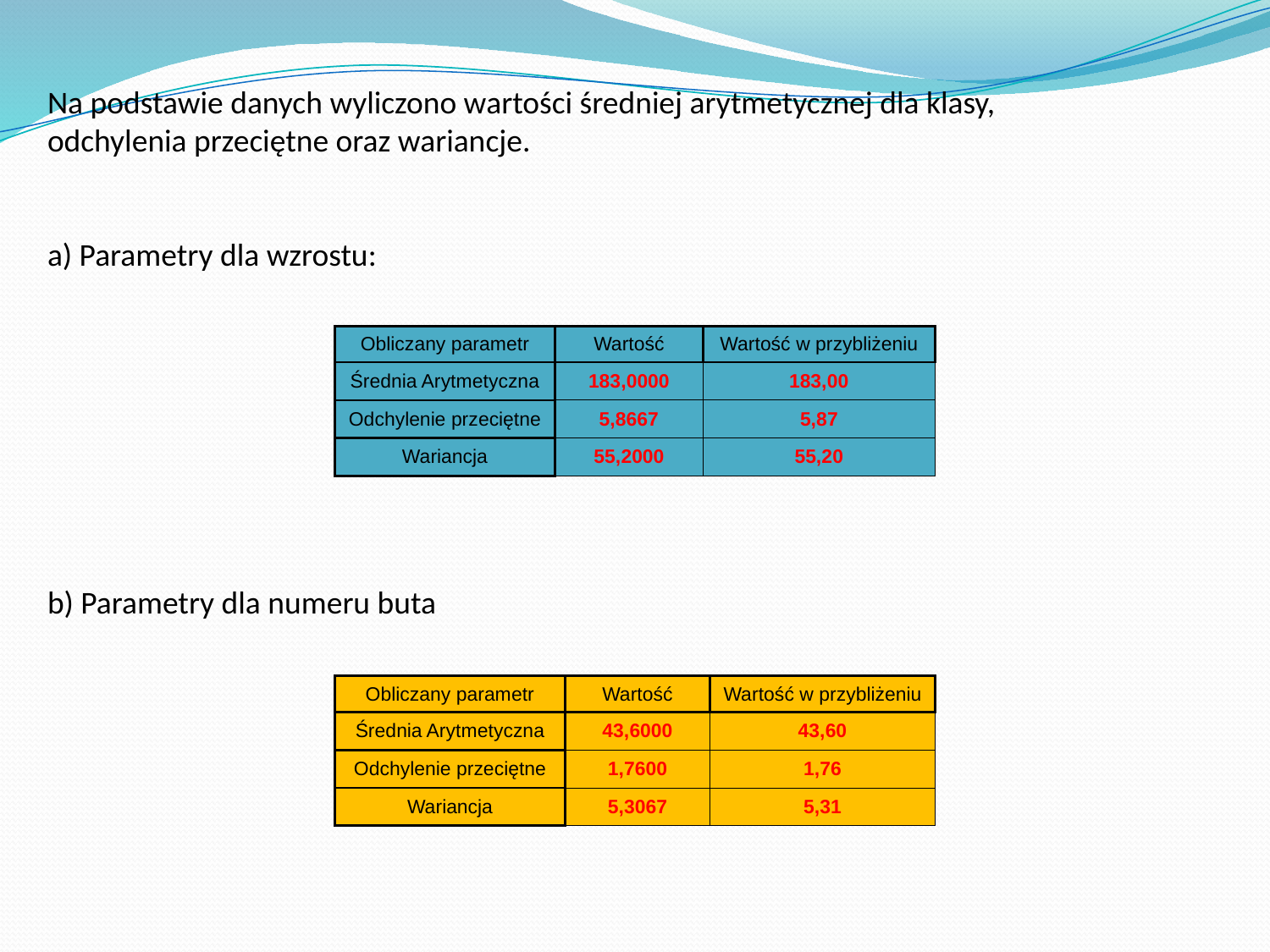

Na podstawie danych wyliczono wartości średniej arytmetycznej dla klasy,
odchylenia przeciętne oraz wariancje.

a) Parametry dla wzrostu:
| Obliczany parametr | Wartość | Wartość w przybliżeniu |
| --- | --- | --- |
| Średnia Arytmetyczna | 183,0000 | 183,00 |
| Odchylenie przeciętne | 5,8667 | 5,87 |
| Wariancja | 55,2000 | 55,20 |
b) Parametry dla numeru buta
| Obliczany parametr | Wartość | Wartość w przybliżeniu |
| --- | --- | --- |
| Średnia Arytmetyczna | 43,6000 | 43,60 |
| Odchylenie przeciętne | 1,7600 | 1,76 |
| Wariancja | 5,3067 | 5,31 |